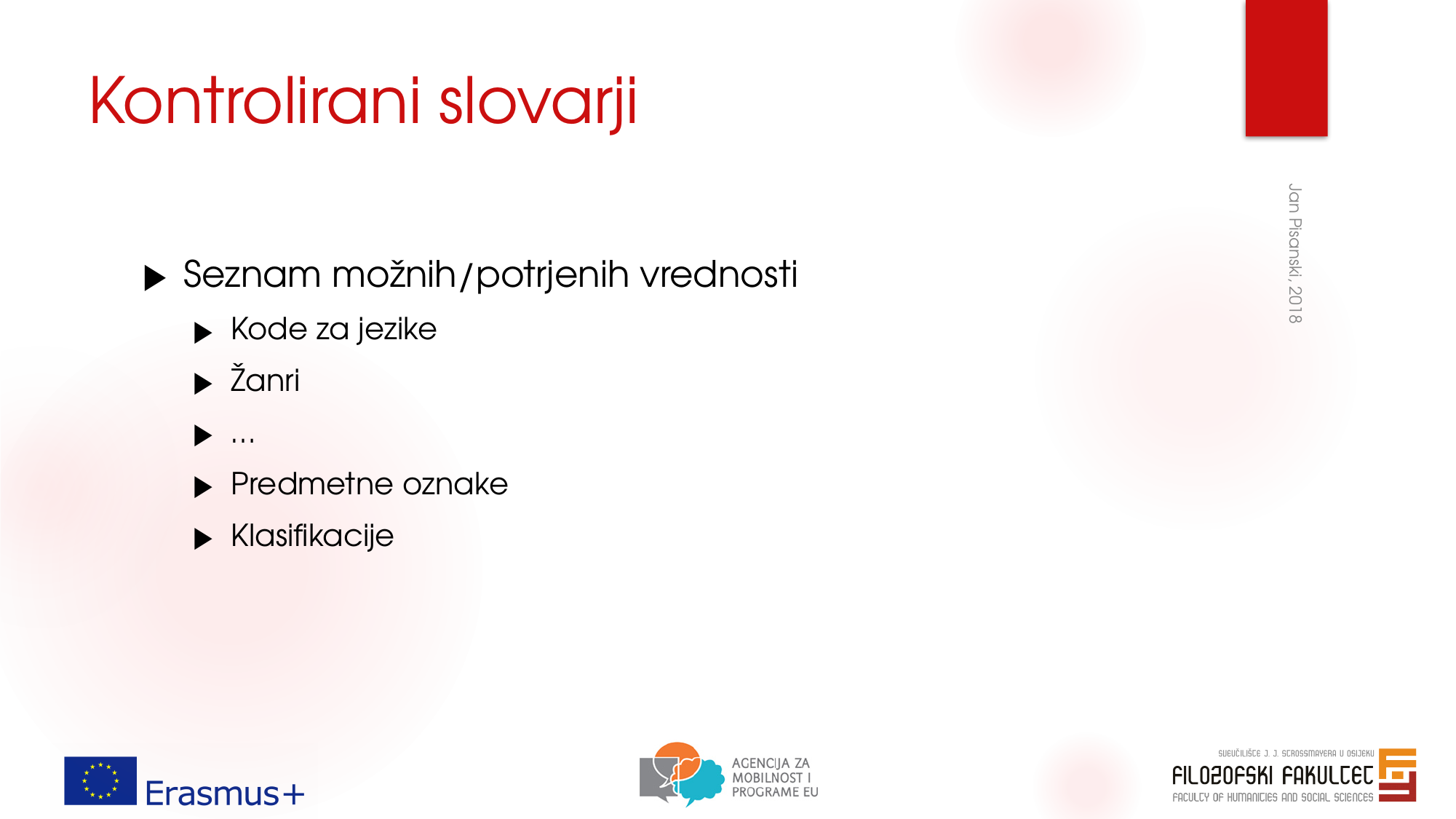

# Kontrolirani slovarji
Seznam možnih/potrjenih vrednosti
Kode za jezike
Žanri
…
Predmetne oznake
Klasifikacije
Jan Pisanski, 2018